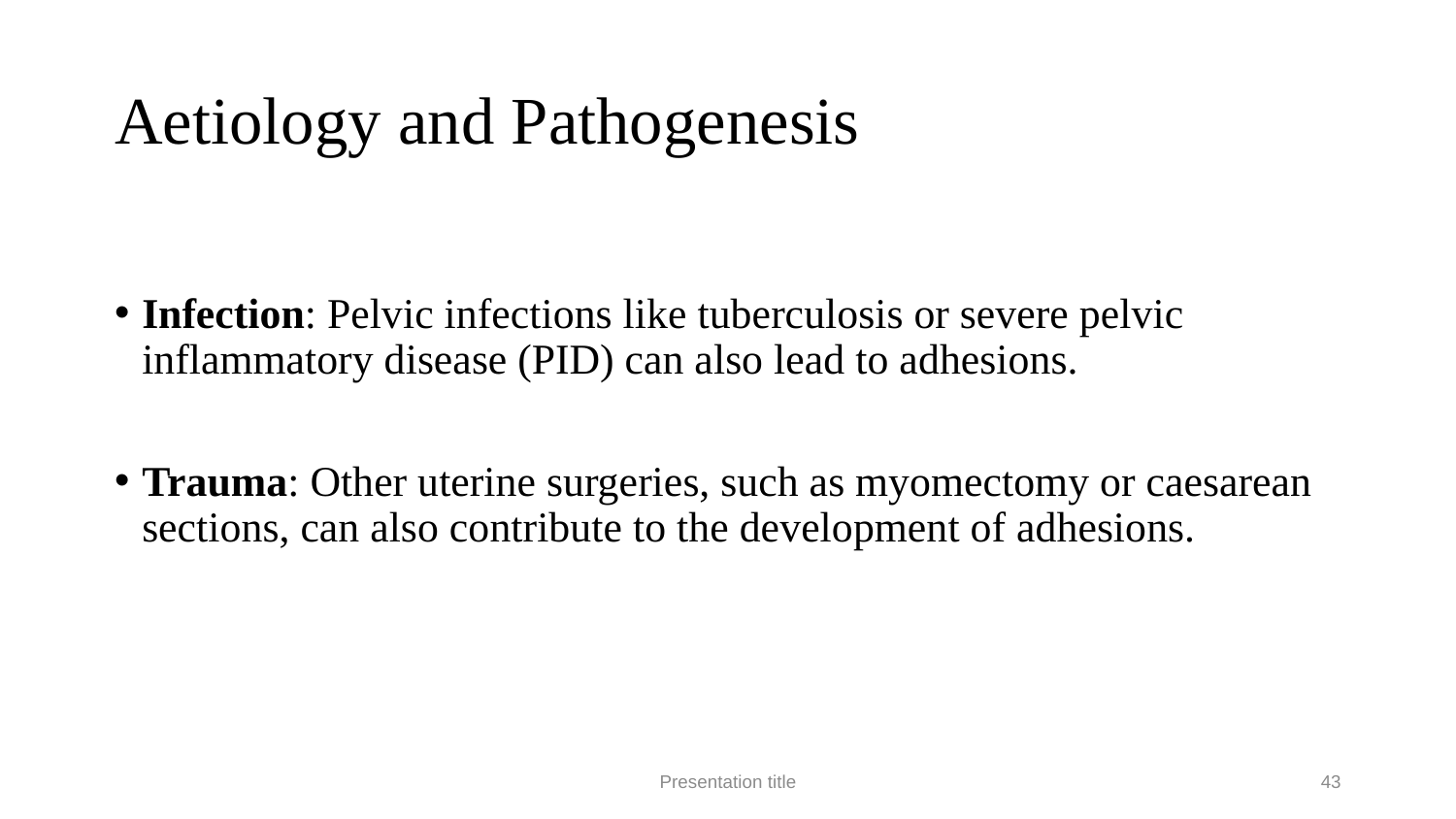

# Aetiology and Pathogenesis

Infection: Pelvic infections like tuberculosis or severe pelvic inflammatory disease (PID) can also lead to adhesions.

Trauma: Other uterine surgeries, such as myomectomy or caesarean sections, can also contribute to the development of adhesions.
Presentation title
43